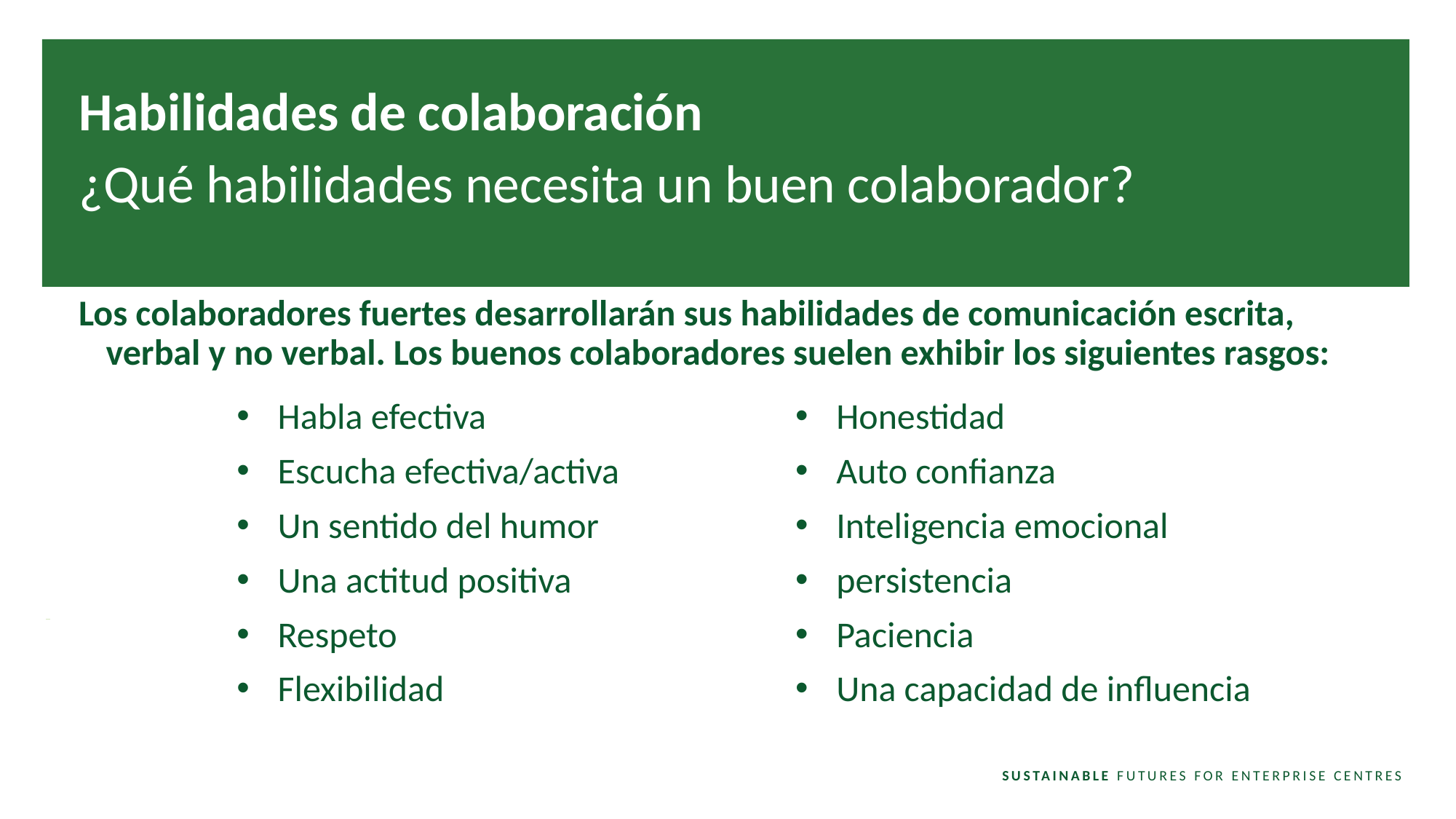

Habilidades de colaboración
¿Qué habilidades necesita un buen colaborador?

Los colaboradores fuertes desarrollarán sus habilidades de comunicación escrita, verbal y no verbal. Los buenos colaboradores suelen exhibir los siguientes rasgos:

Habla efectiva
Escucha efectiva/activa
Un sentido del humor
Una actitud positiva
Respeto
Flexibilidad

Honestidad
Auto confianza
Inteligencia emocional
persistencia
Paciencia
Una capacidad de influencia